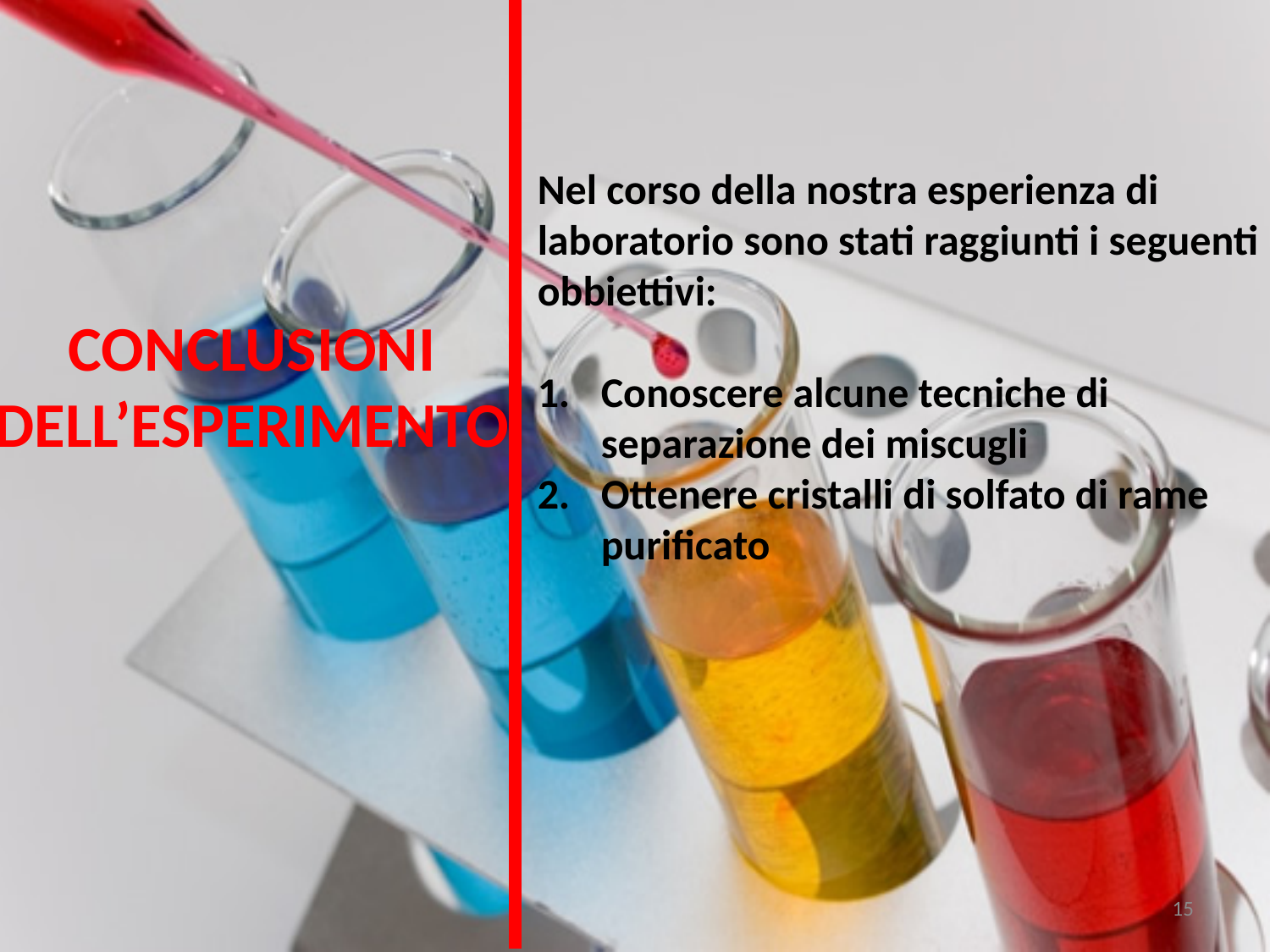

Nel corso della nostra esperienza di laboratorio sono stati raggiunti i seguenti obbiettivi:

Conoscere alcune tecniche di separazione dei miscugli
Ottenere cristalli di solfato di rame purificato

CONCLUSIONI
DELL’ESPERIMENTO
15